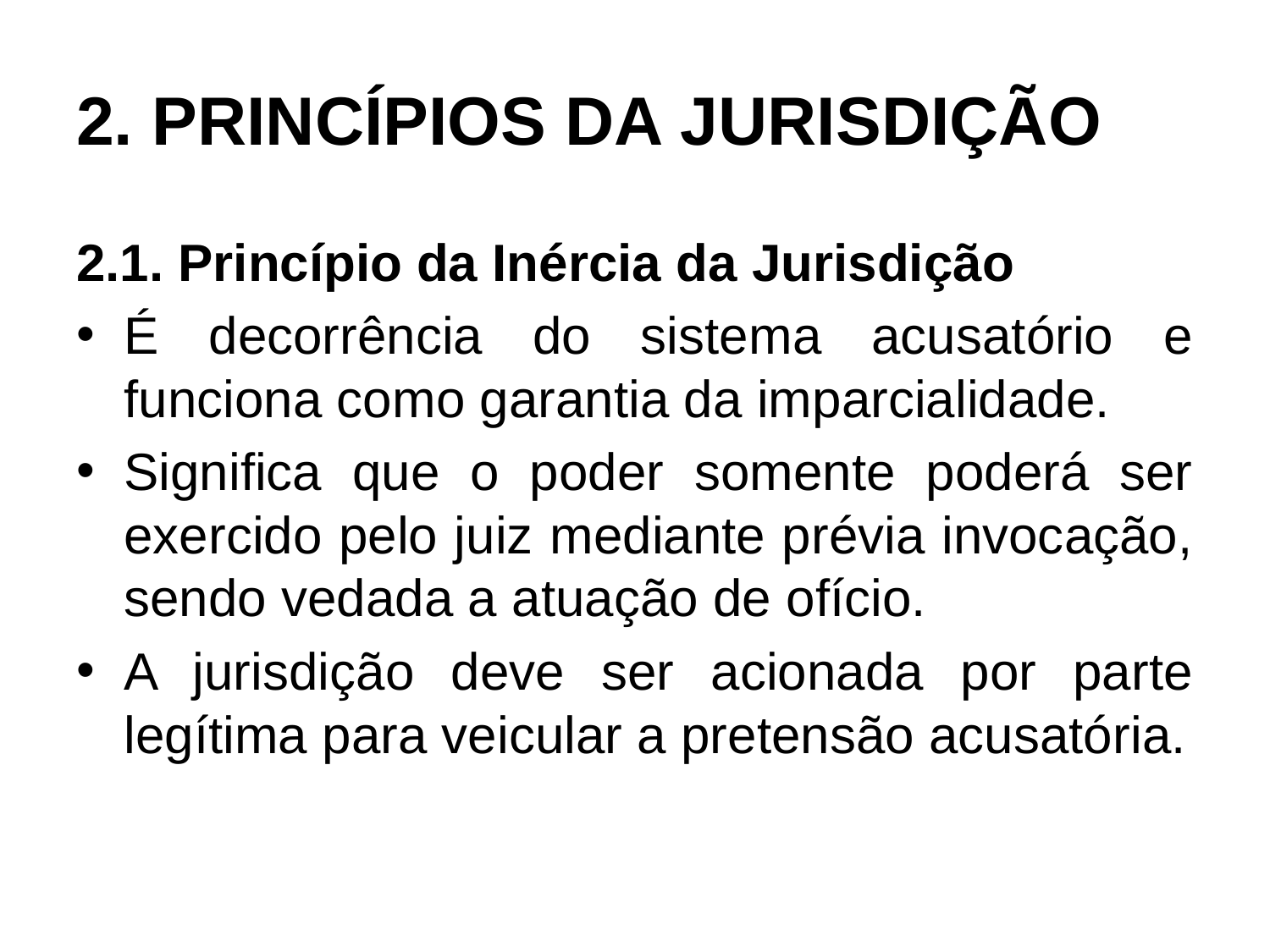

# 2. PRINCÍPIOS DA JURISDIÇÃO
2.1. Princípio da Inércia da Jurisdição
É decorrência do sistema acusatório e funciona como garantia da imparcialidade.
Significa que o poder somente poderá ser exercido pelo juiz mediante prévia invocação, sendo vedada a atuação de ofício.
A jurisdição deve ser acionada por parte legítima para veicular a pretensão acusatória.